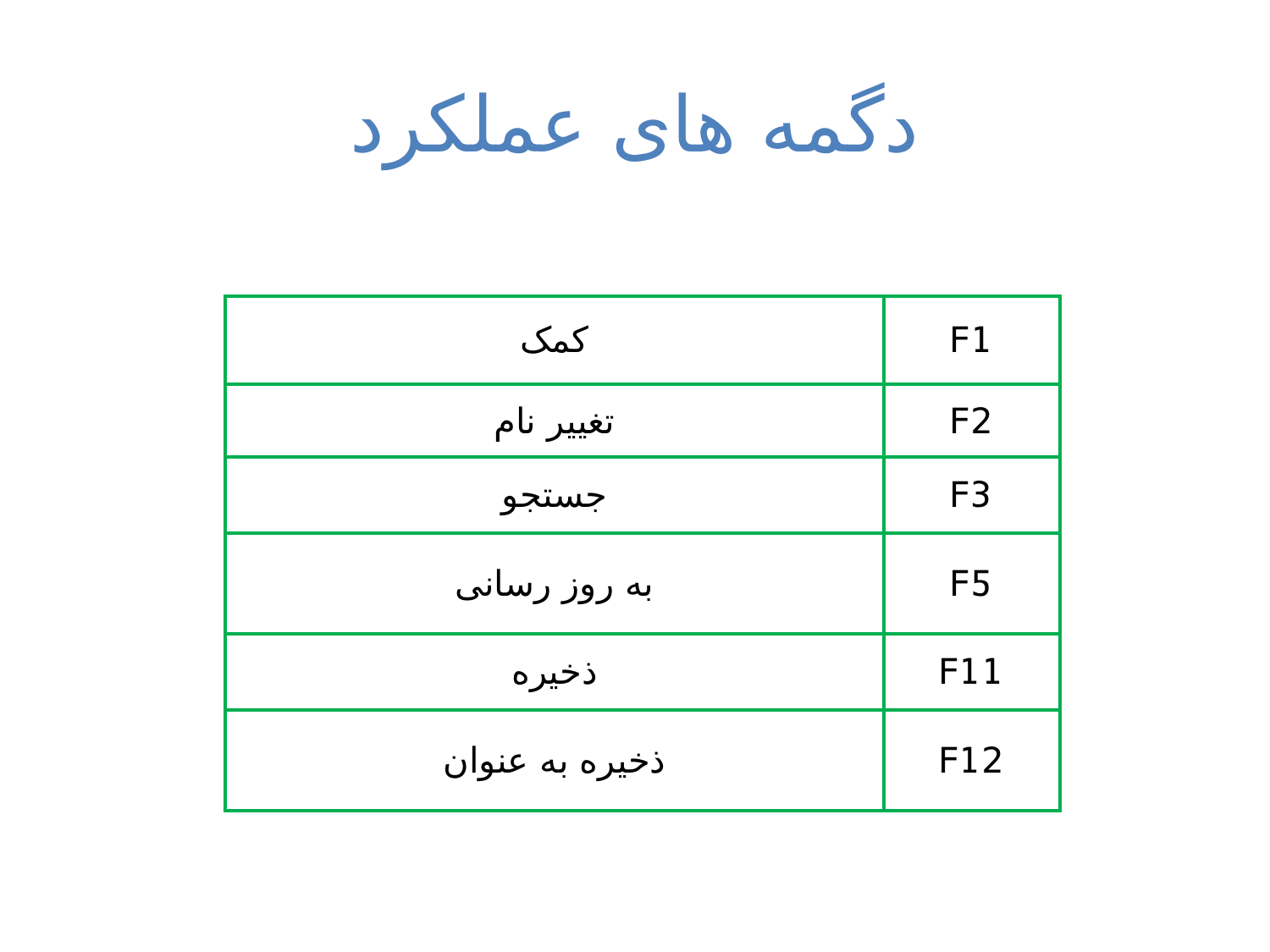

دگمه های عملکرد
| کمک | F1 |
| --- | --- |
| تغییر نام | F2 |
| جستجو | F3 |
| به روز رسانی | F5 |
| ذخیره | F11 |
| ذخیره به عنوان | F12 |